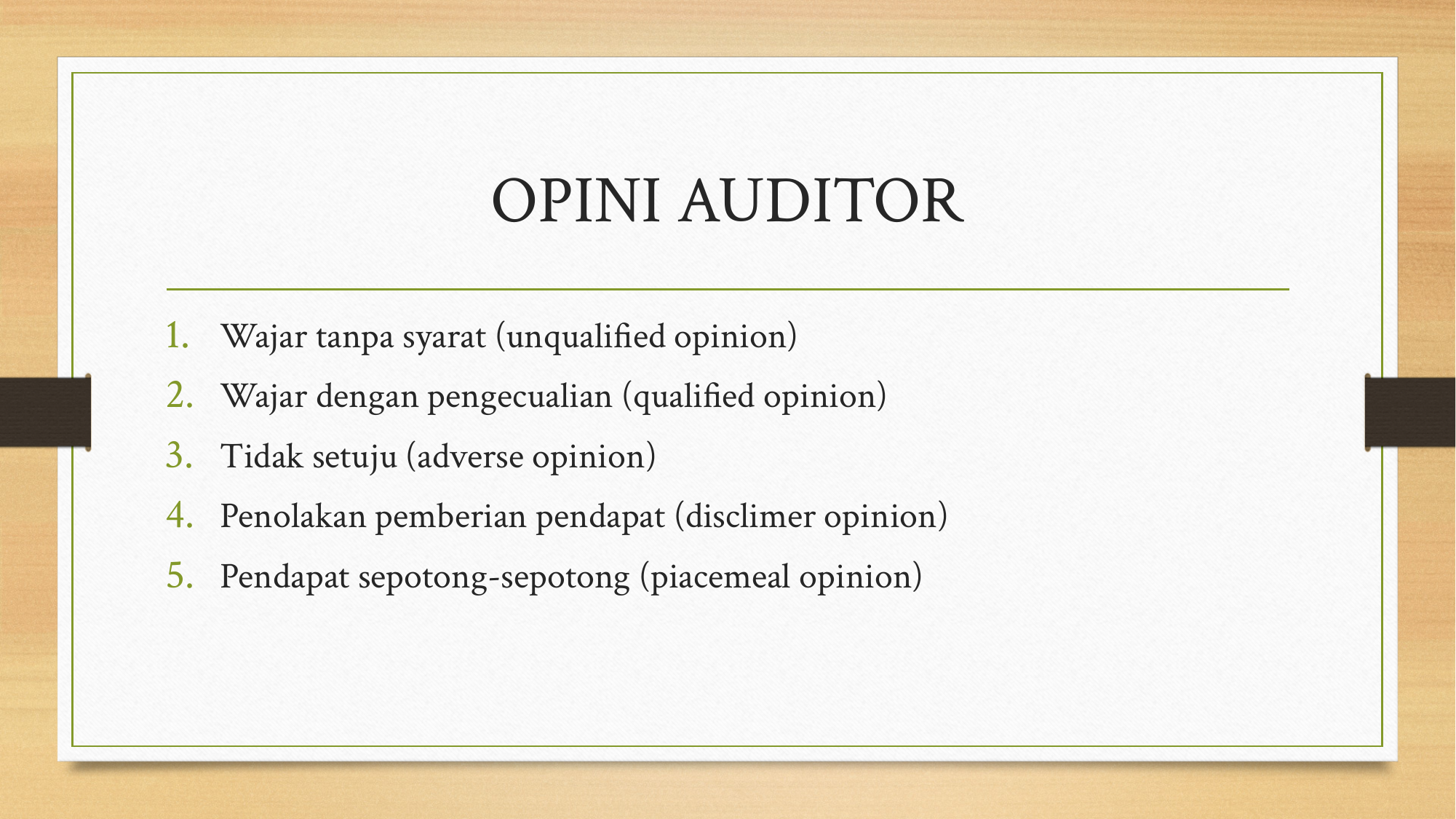

# OPINI AUDITOR
Wajar tanpa syarat (unqualified opinion)
Wajar dengan pengecualian (qualified opinion)
Tidak setuju (adverse opinion)
Penolakan pemberian pendapat (disclimer opinion)
Pendapat sepotong-sepotong (piacemeal opinion)